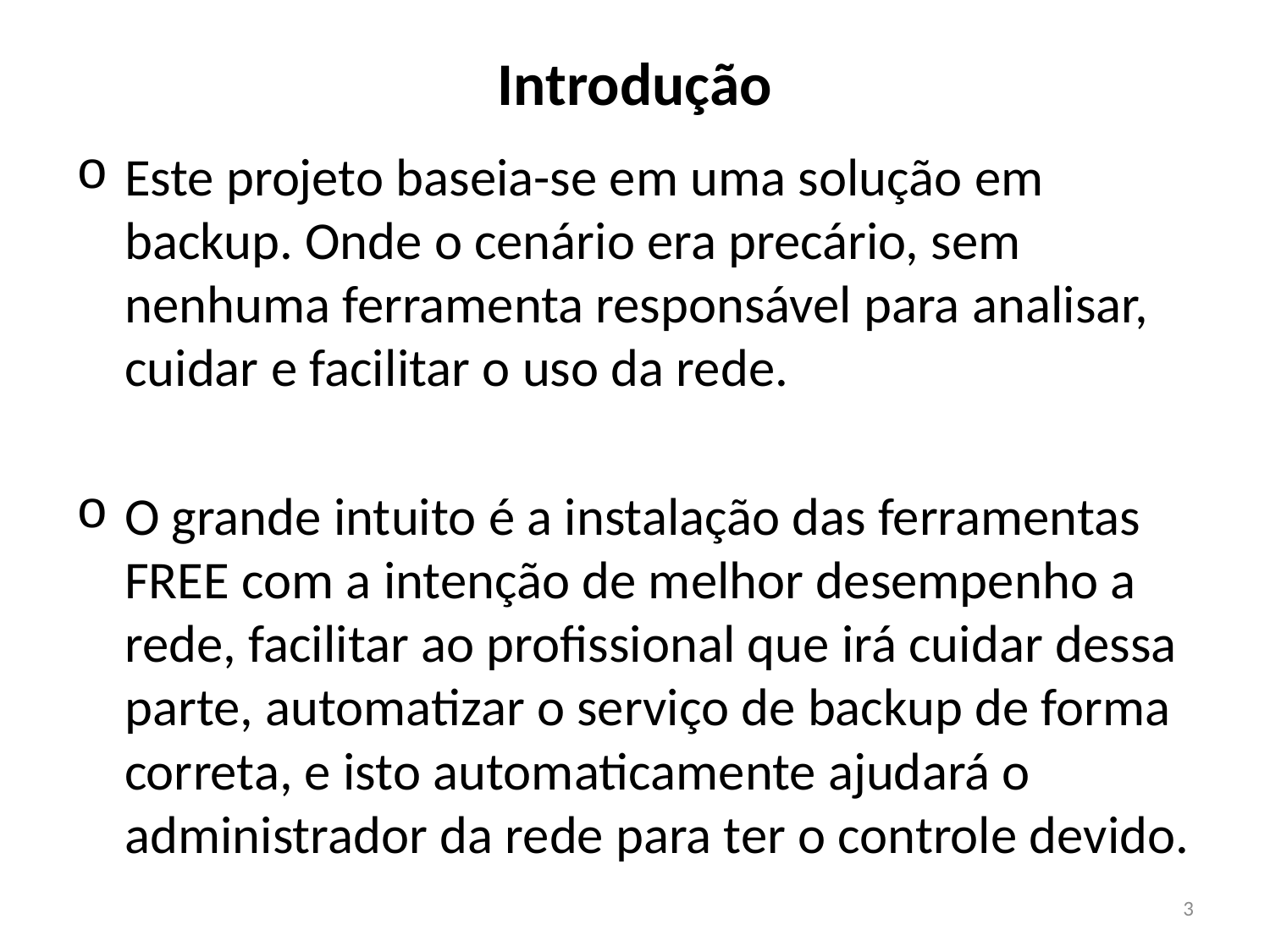

# Introdução
Este projeto baseia-se em uma solução em backup. Onde o cenário era precário, sem nenhuma ferramenta responsável para analisar, cuidar e facilitar o uso da rede.

O grande intuito é a instalação das ferramentas FREE com a intenção de melhor desempenho a rede, facilitar ao profissional que irá cuidar dessa parte, automatizar o serviço de backup de forma correta, e isto automaticamente ajudará o administrador da rede para ter o controle devido.

3